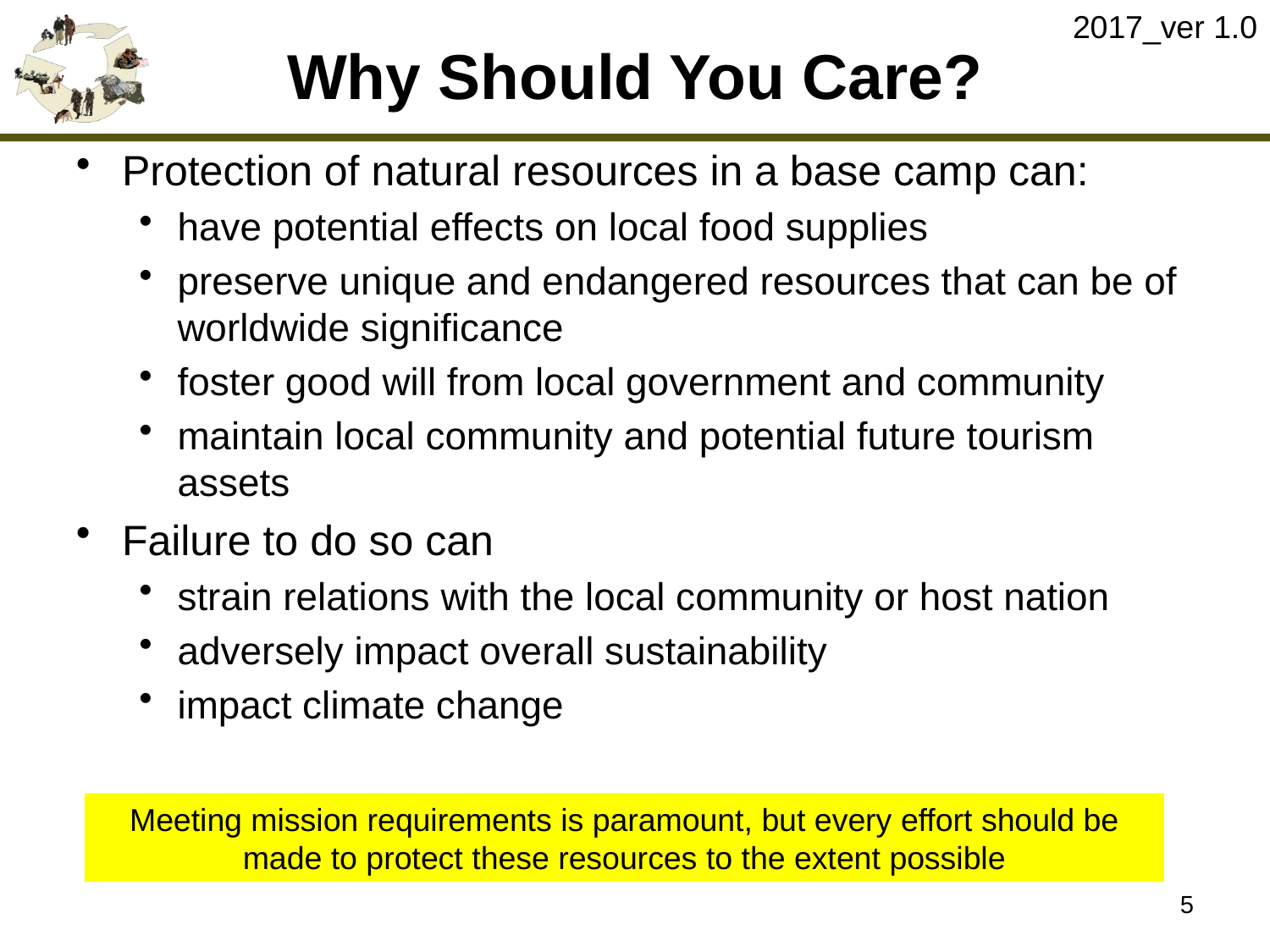

2017_ver 1.0
# Why Should You Care?
Protection of natural resources in a base camp can:
have potential effects on local food supplies
preserve unique and endangered resources that can be of worldwide significance
foster good will from local government and community
maintain local community and potential future tourism assets
Failure to do so can
strain relations with the local community or host nation
adversely impact overall sustainability
impact climate change

Meeting mission requirements is paramount, but every effort should be made to protect these resources to the extent possible
5